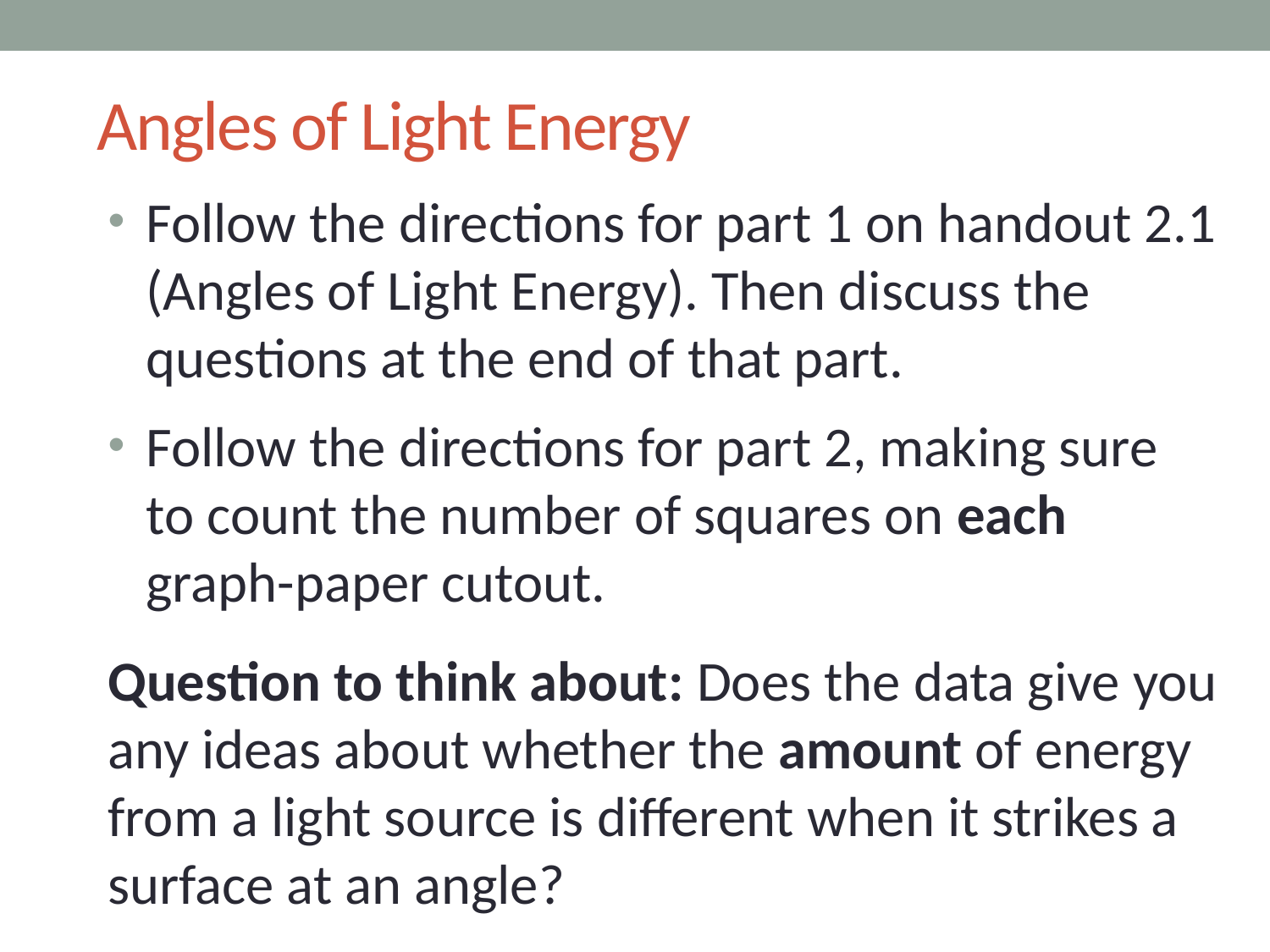

# Angles of Light Energy
Follow the directions for part 1 on handout 2.1 (Angles of Light Energy). Then discuss the questions at the end of that part.
Follow the directions for part 2, making sure
to count the number of squares on each graph-paper cutout.
Question to think about: Does the data give you any ideas about whether the amount of energy from a light source is different when it strikes a surface at an angle?